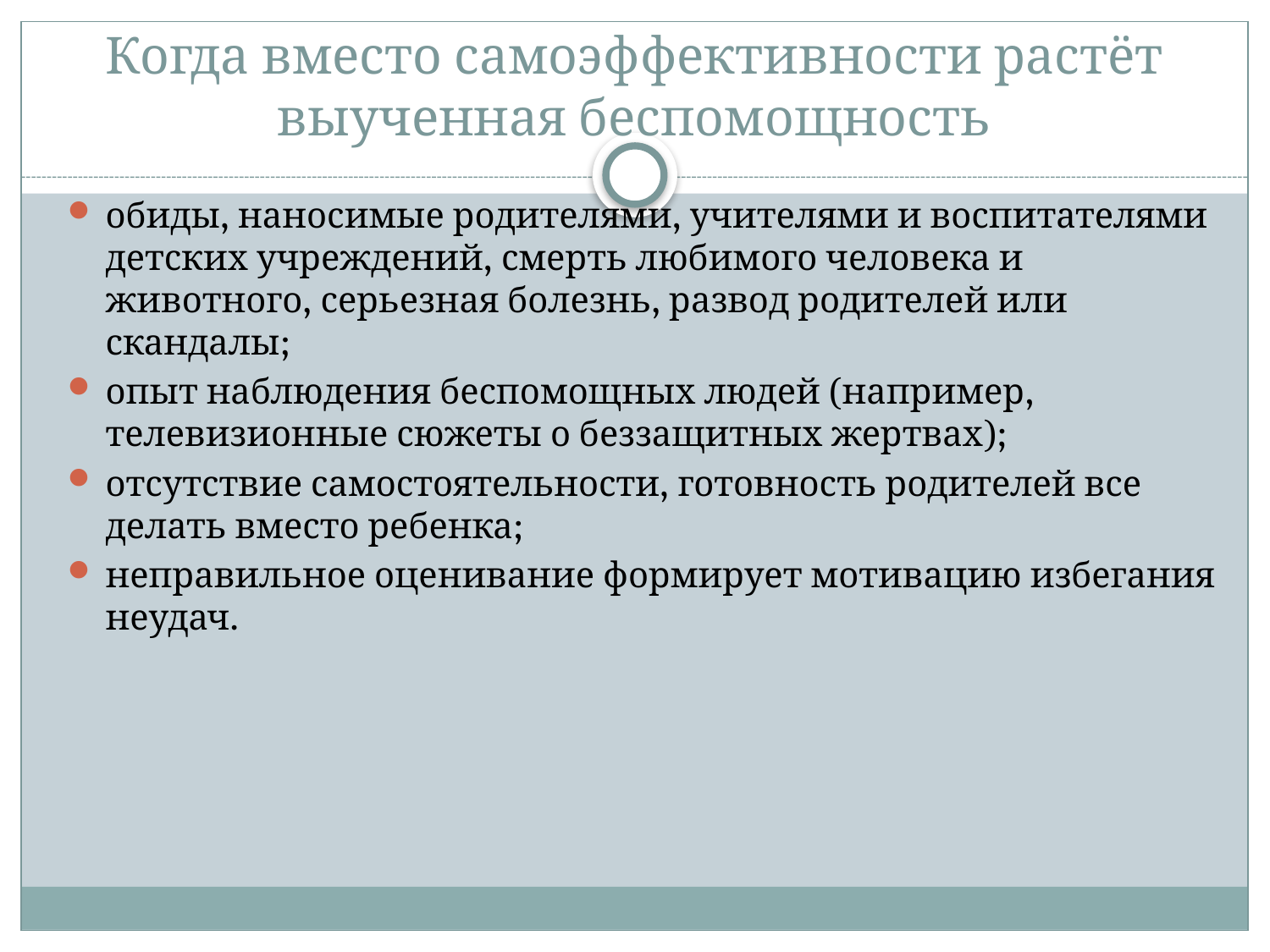

Когда вместо самоэффективности растёт выученная беспомощность
обиды, наносимые родителями, учителями и воспитателями детских учреждений, смерть любимого человека и животного, серьезная болезнь, развод родителей или скандалы;
опыт наблюдения беспомощных людей (например, телевизионные сюжеты о беззащитных жертвах);
отсутствие самостоятельности, готовность родителей все делать вместо ребенка;
неправильное оценивание формирует мотивацию избегания неудач.